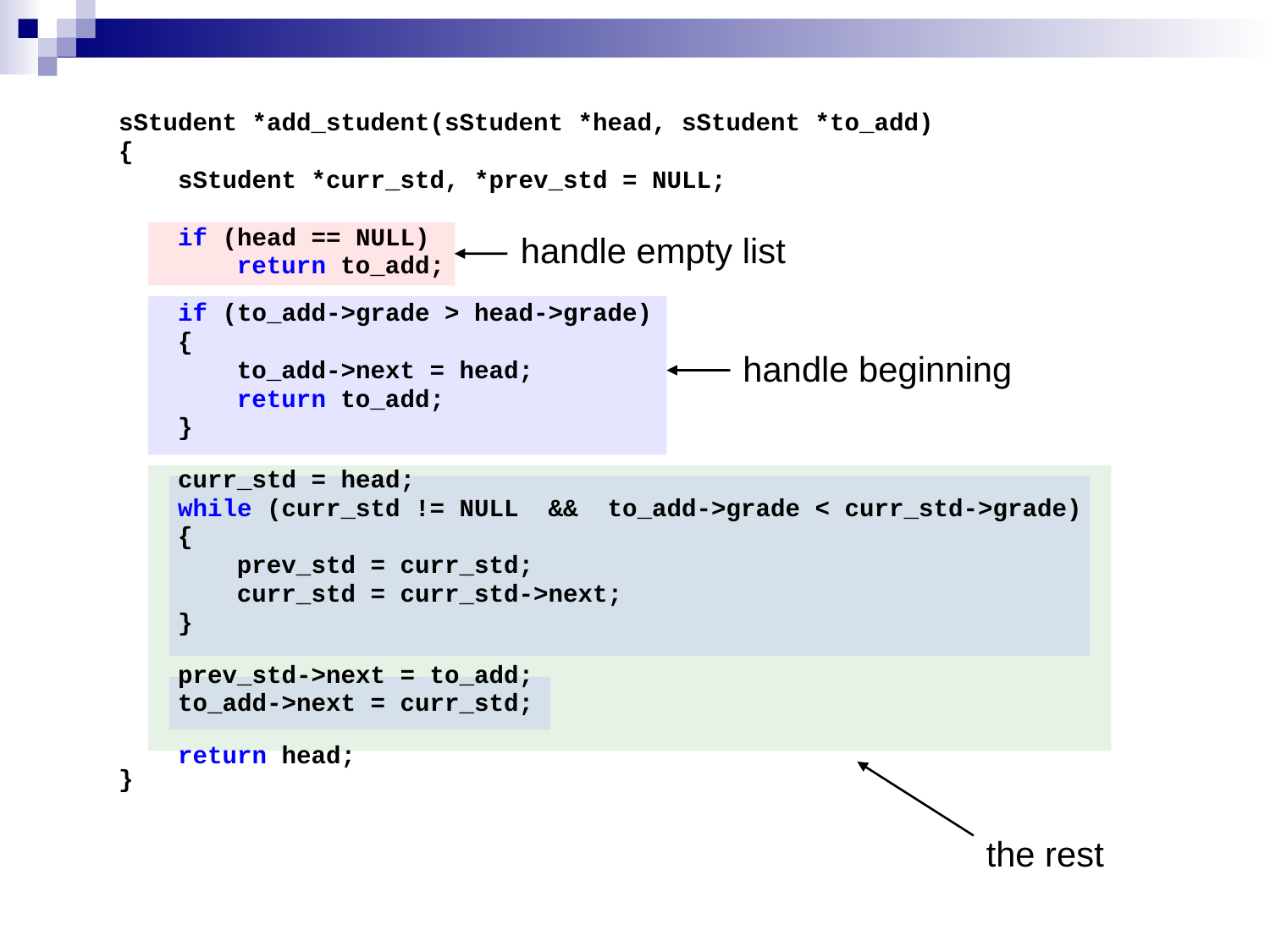

sStudent *add_student(sStudent *head, sStudent *to_add)
{
    sStudent *curr_std, *prev_std = NULL;

    if (head == NULL)
        return to_add;
    if (to_add->grade > head->grade)
    {
        to_add->next = head;
        return to_add;
    }
    curr_std = head;
    while (curr_std != NULL  &&  to_add->grade < curr_std->grade)
    {
        prev_std = curr_std;
        curr_std = curr_std->next;
    }
    prev_std->next = to_add;
    to_add->next = curr_std;
    return head;
}

handle empty list

handle beginning

the rest